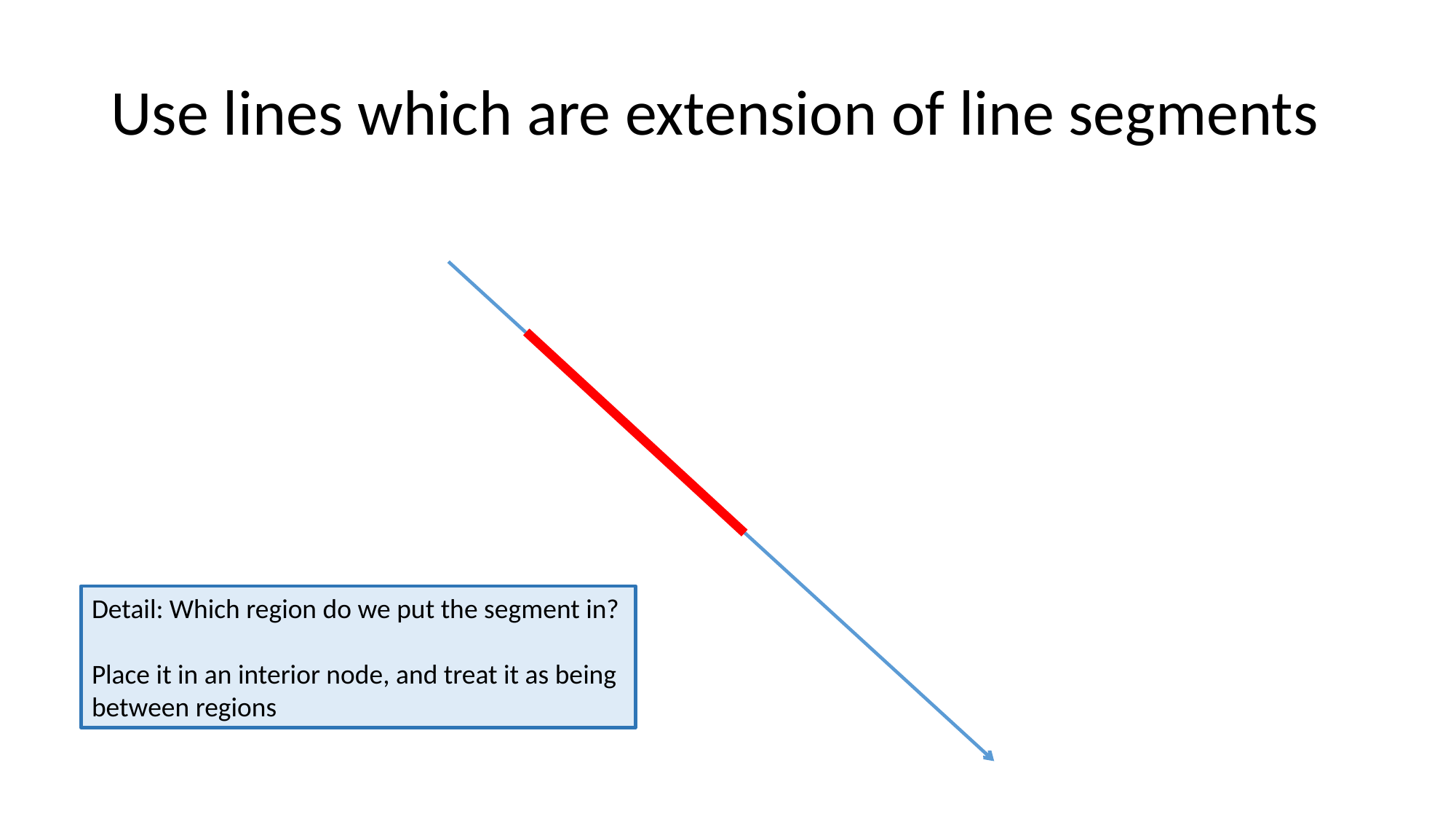

# Use lines which are extension of line segments
Detail: Which region do we put the segment in?

Place it in an interior node, and treat it as being between regions